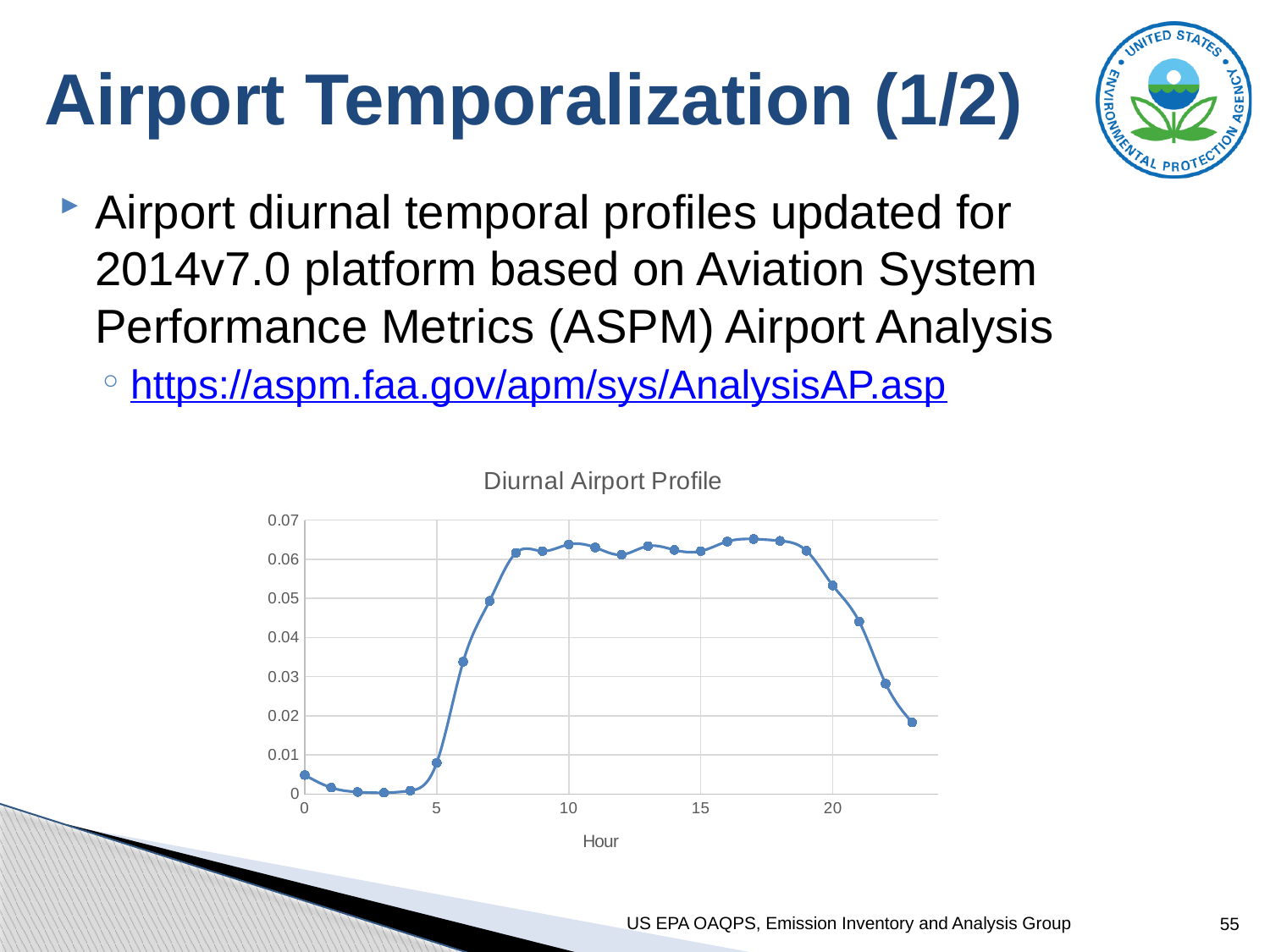

# Airport Temporalization (1/2)
Airport diurnal temporal profiles updated for 2014v7.0 platform based on Aviation System Performance Metrics (ASPM) Airport Analysis
https://aspm.faa.gov/apm/sys/AnalysisAP.asp

### Chart: Diurnal Airport Profile

| Category |  |
|---|---|
US EPA OAQPS, Emission Inventory and Analysis Group
55